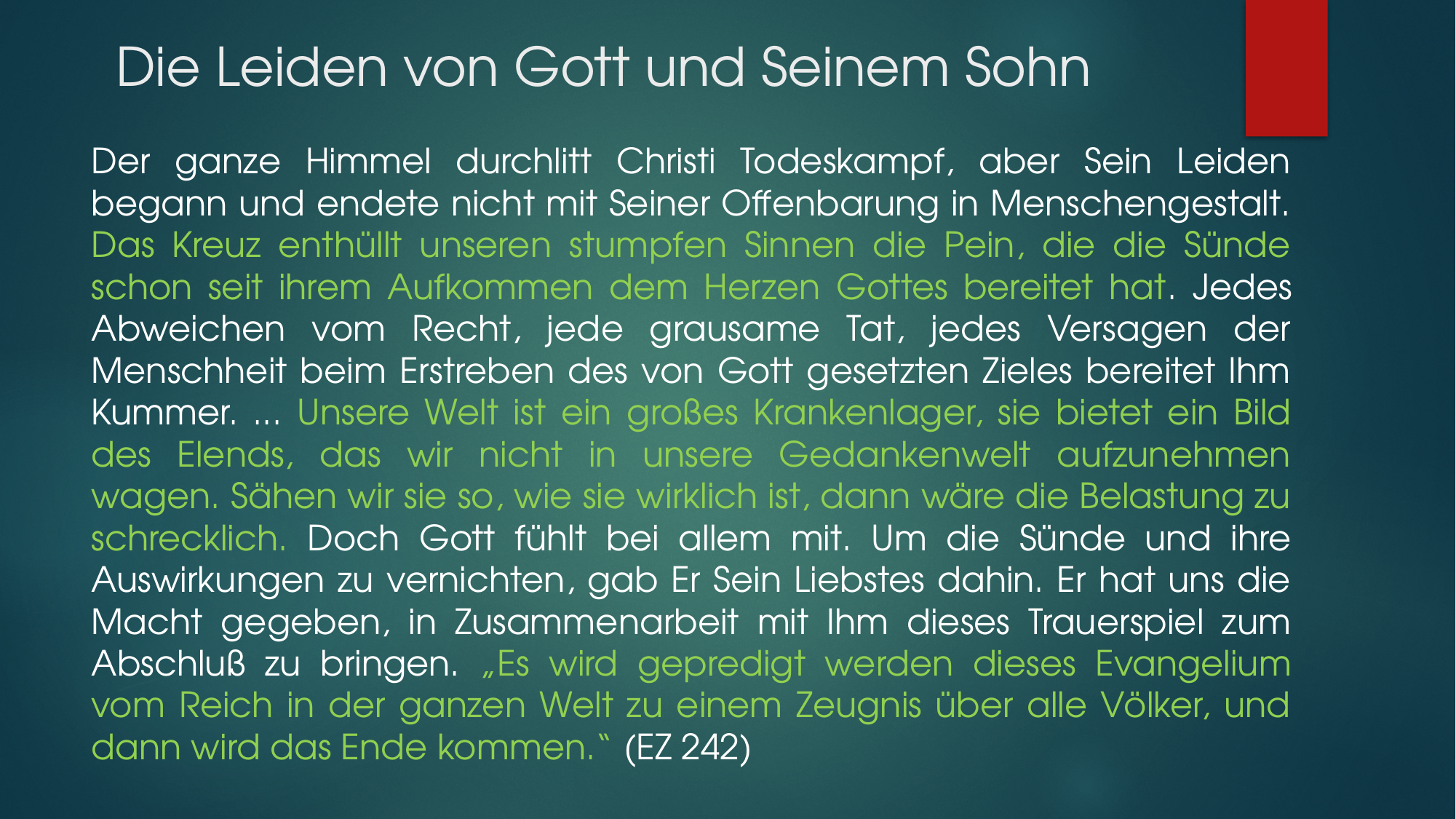

# Die Leiden von Gott und Seinem Sohn
Der ganze Himmel durchlitt Christi Todeskampf, aber Sein Leiden begann und endete nicht mit Seiner Offenbarung in Menschengestalt. Das Kreuz enthüllt unseren stumpfen Sinnen die Pein, die die Sünde schon seit ihrem Aufkommen dem Herzen Gottes bereitet hat. Jedes Abweichen vom Recht, jede grausame Tat, jedes Versagen der Menschheit beim Erstreben des von Gott gesetzten Zieles bereitet Ihm Kummer. ... Unsere Welt ist ein großes Krankenlager, sie bietet ein Bild des Elends, das wir nicht in unsere Gedankenwelt aufzunehmen wagen. Sähen wir sie so, wie sie wirklich ist, dann wäre die Belastung zu schrecklich. Doch Gott fühlt bei allem mit. Um die Sünde und ihre Auswirkungen zu vernichten, gab Er Sein Liebstes dahin. Er hat uns die Macht gegeben, in Zusammenarbeit mit Ihm dieses Trauerspiel zum Abschluß zu bringen. „Es wird gepredigt werden dieses Evangelium vom Reich in der ganzen Welt zu einem Zeugnis über alle Völker, und dann wird das Ende kommen.“ (EZ 242)